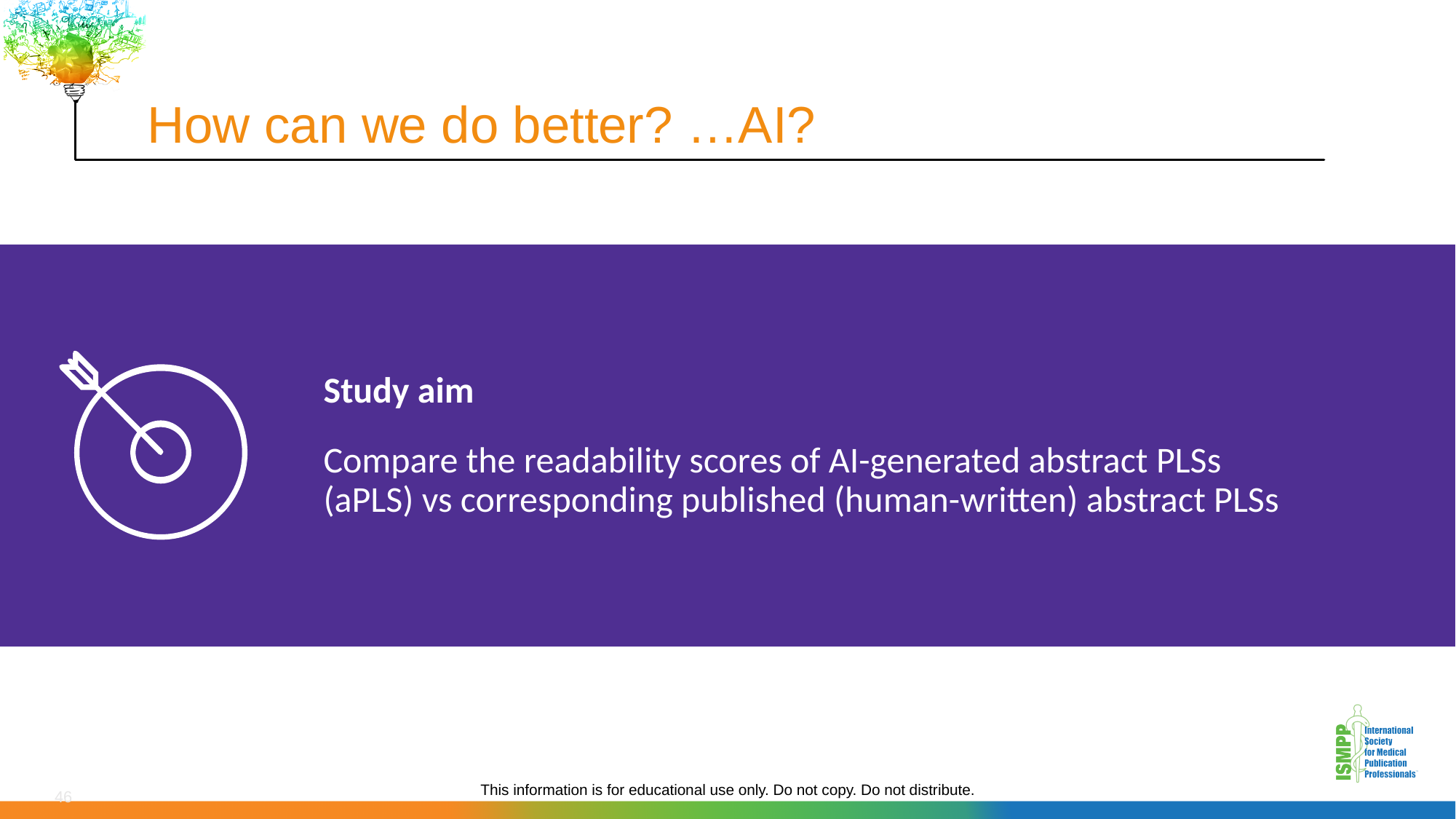

# How can we do better? …AI?

Study aim
Compare the readability scores of AI-generated abstract PLSs (aPLS) vs corresponding published (human-written) abstract PLSs

46
This information is for educational use only. Do not copy. Do not distribute.